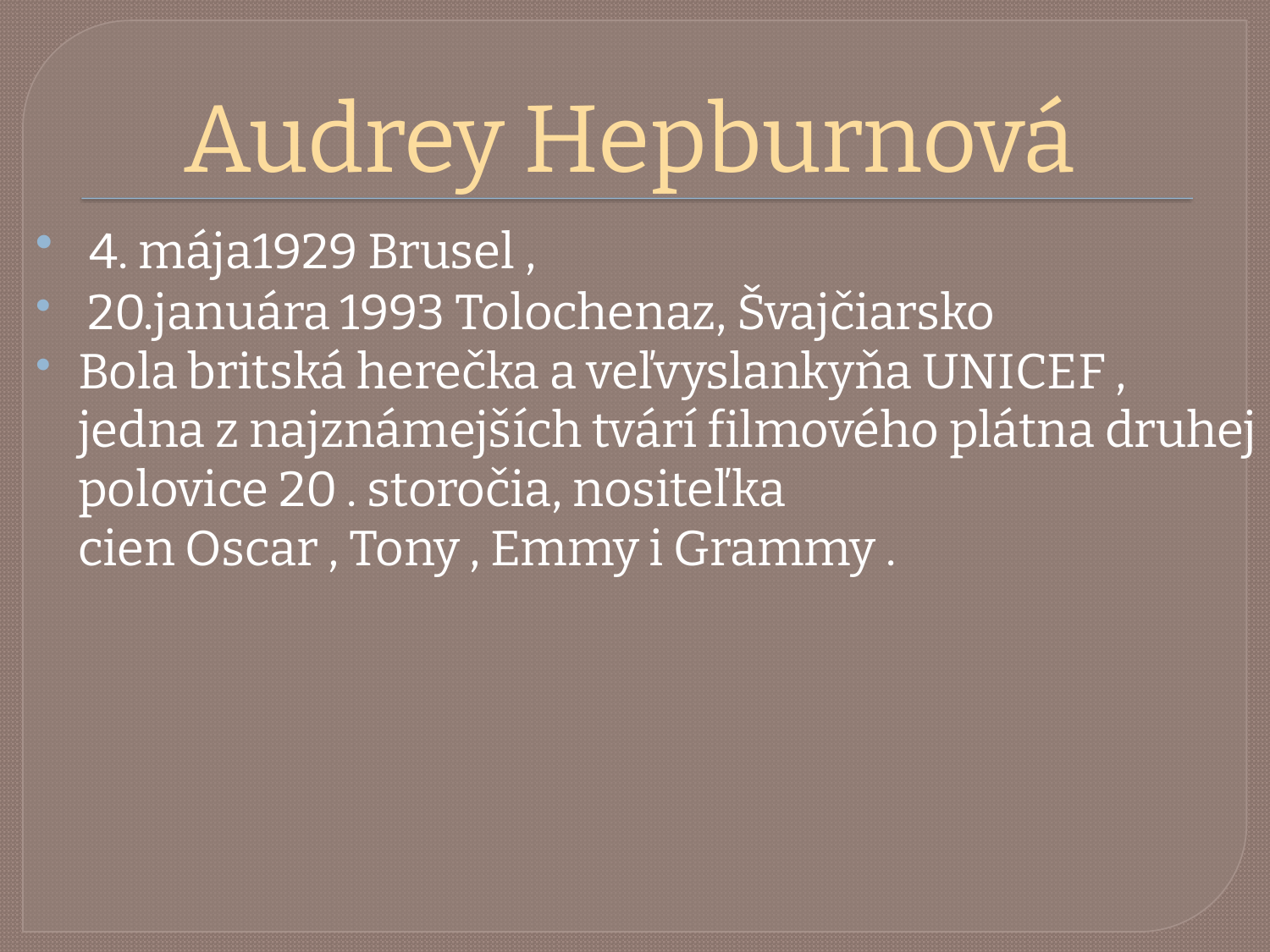

# Audrey Hepburnová
 4. mája1929 Brusel ,
 20.januára 1993 Tolochenaz, Švajčiarsko
Bola britská herečka a veľvyslankyňa UNICEF , jedna z najznámejších tvárí filmového plátna druhej polovice 20 . storočia, nositeľka cien Oscar , Tony , Emmy i Grammy .